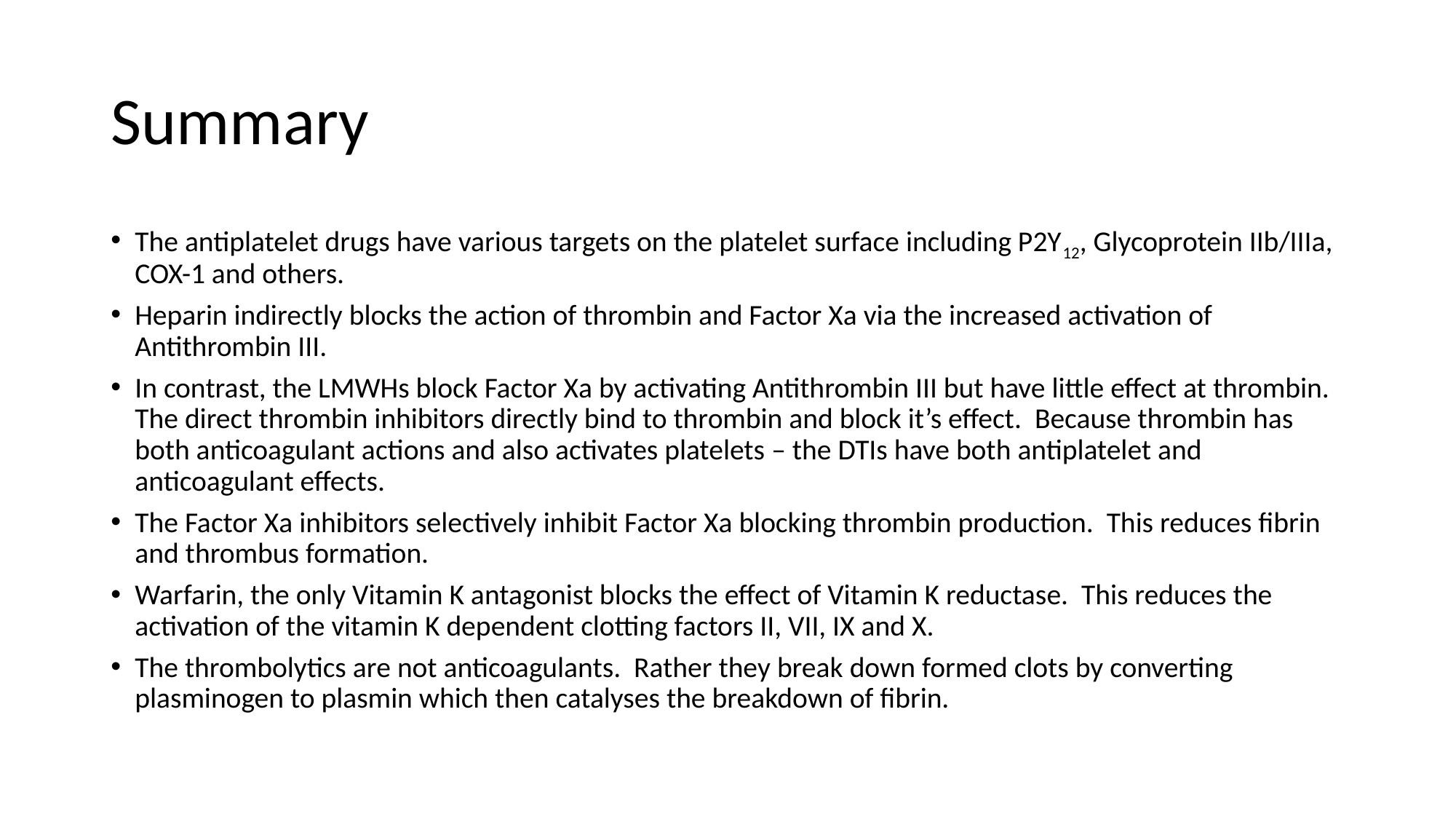

# Summary
The antiplatelet drugs have various targets on the platelet surface including P2Y12, Glycoprotein IIb/IIIa, COX-1 and others.
Heparin indirectly blocks the action of thrombin and Factor Xa via the increased activation of Antithrombin III.
In contrast, the LMWHs block Factor Xa by activating Antithrombin III but have little effect at thrombin.
The direct thrombin inhibitors directly bind to thrombin and block it’s effect.  Because thrombin has both anticoagulant actions and also activates platelets – the DTIs have both antiplatelet and anticoagulant effects.
The Factor Xa inhibitors selectively inhibit Factor Xa blocking thrombin production.  This reduces fibrin and thrombus formation.
Warfarin, the only Vitamin K antagonist blocks the effect of Vitamin K reductase.  This reduces the activation of the vitamin K dependent clotting factors II, VII, IX and X.
The thrombolytics are not anticoagulants.  Rather they break down formed clots by converting plasminogen to plasmin which then catalyses the breakdown of fibrin.